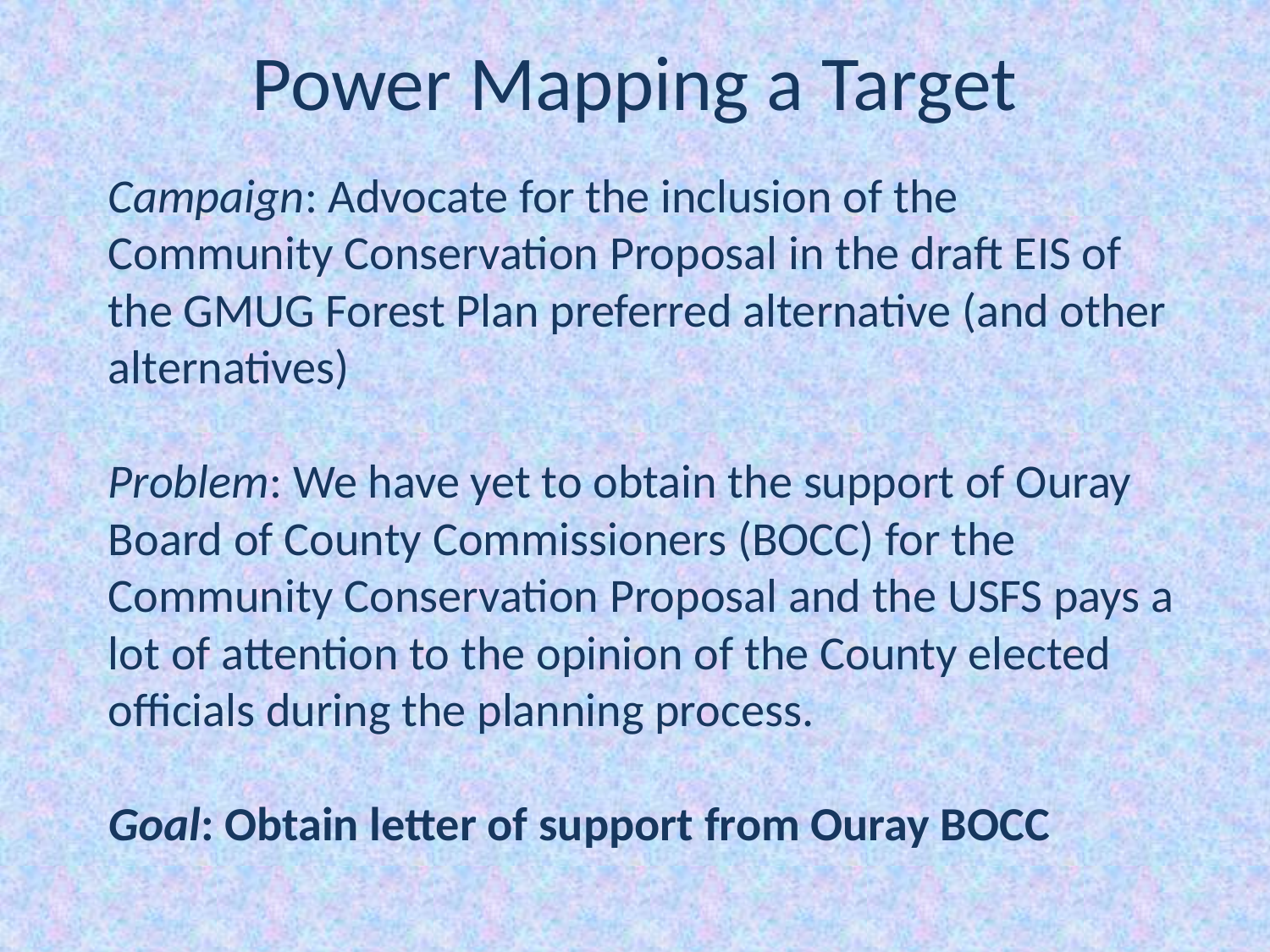

# Power Mapping a Target
Campaign: Advocate for the inclusion of the Community Conservation Proposal in the draft EIS of the GMUG Forest Plan preferred alternative (and other alternatives)

Problem: We have yet to obtain the support of Ouray Board of County Commissioners (BOCC) for the Community Conservation Proposal and the USFS pays a lot of attention to the opinion of the County elected officials during the planning process.

Goal: Obtain letter of support from Ouray BOCC